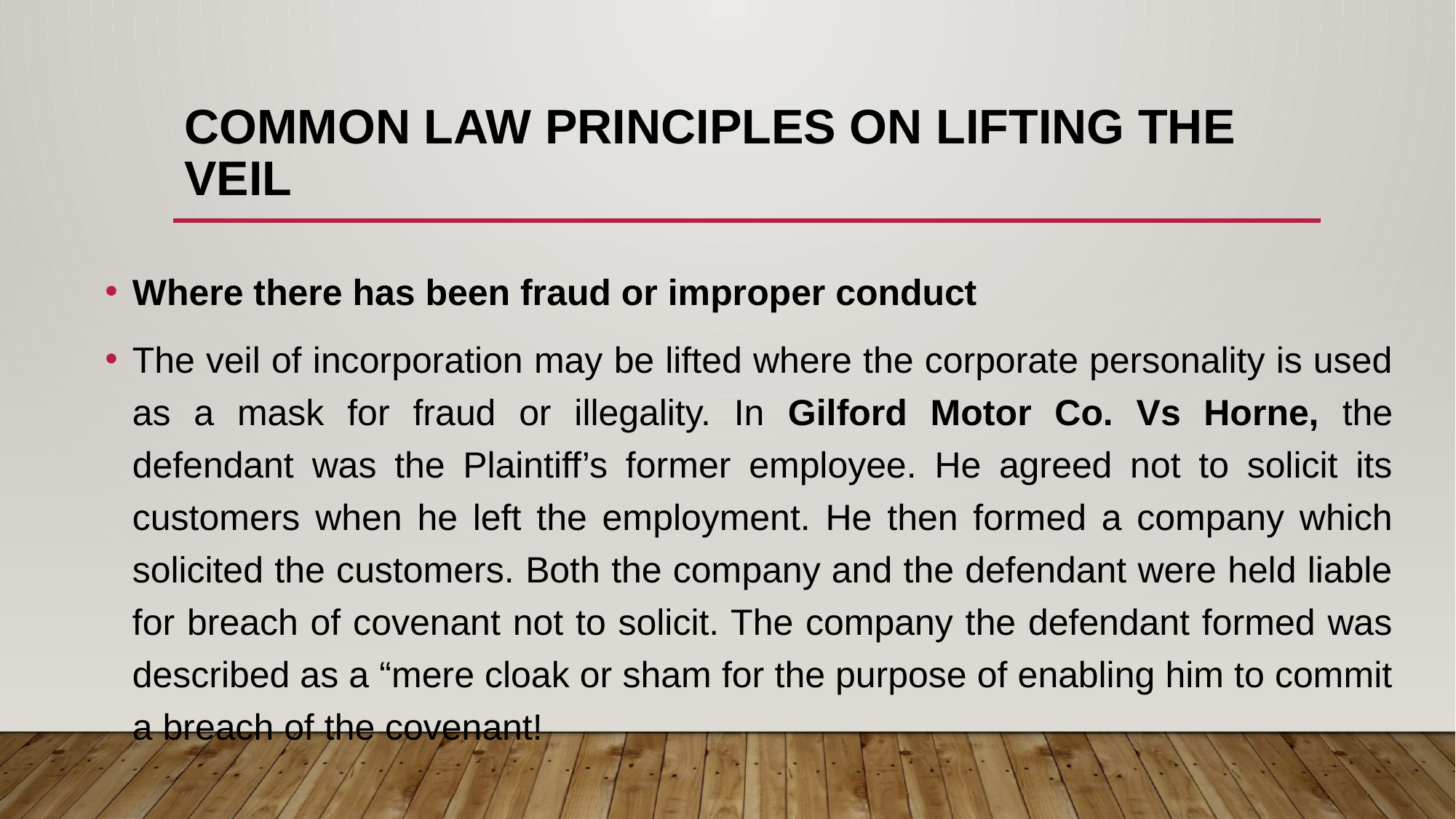

# COMMON LAW PRINCIPLES ON LIFTING THE VEIL
Where there has been fraud or improper conduct
The veil of incorporation may be lifted where the corporate personality is used as a mask for fraud or illegality. In Gilford Motor Co. Vs Horne, the defendant was the Plaintiff’s former employee. He agreed not to solicit its customers when he left the employment. He then formed a company which solicited the customers. Both the company and the defendant were held liable for breach of covenant not to solicit. The company the defendant formed was described as a “mere cloak or sham for the purpose of enabling him to commit a breach of the covenant!